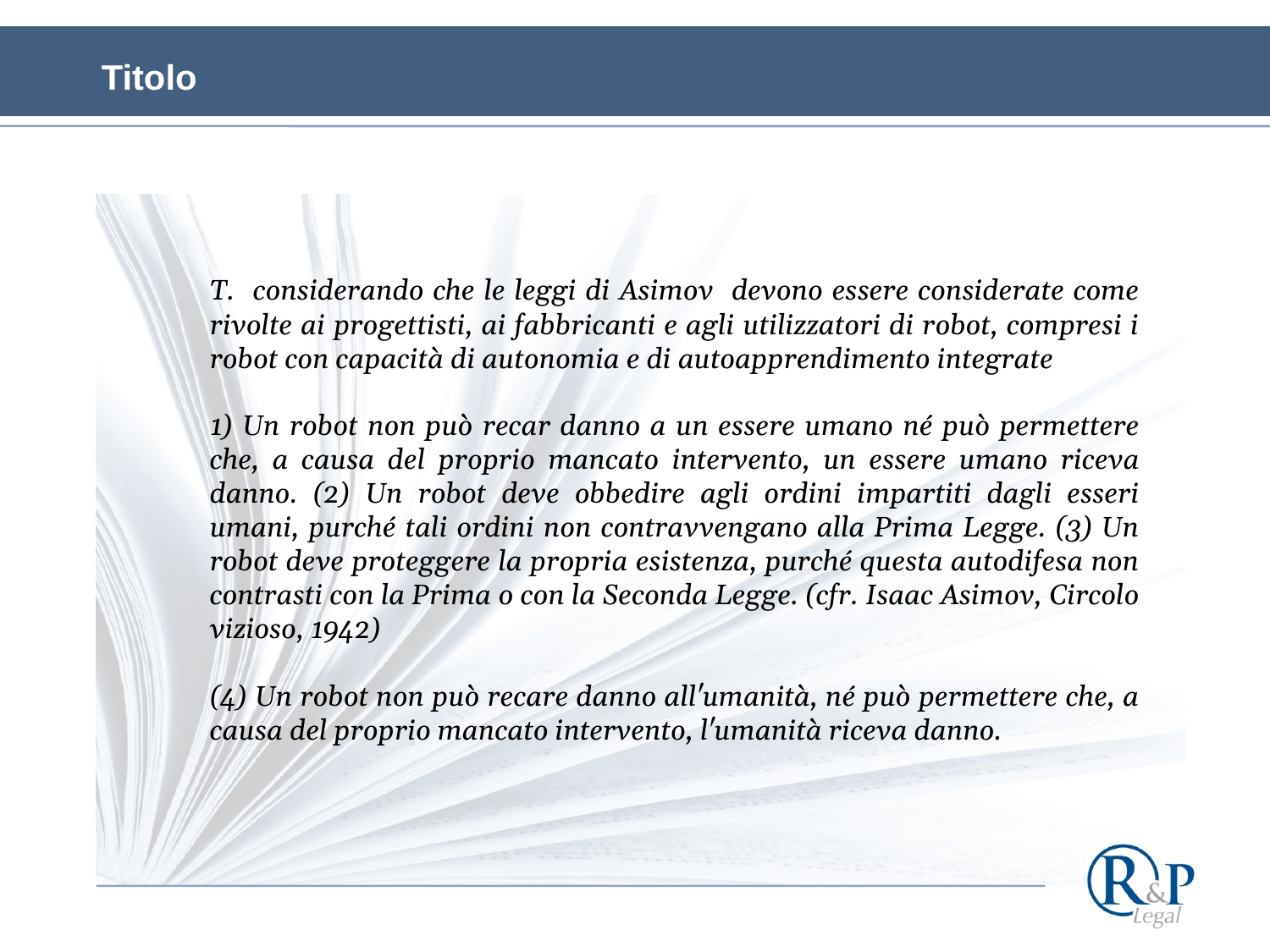

# Titolo
T.  considerando che le leggi di Asimov  devono essere considerate come rivolte ai progettisti, ai fabbricanti e agli utilizzatori di robot, compresi i robot con capacità di autonomia e di autoapprendimento integrate

1) Un robot non può recar danno a un essere umano né può permettere che, a causa del proprio mancato intervento, un essere umano riceva danno. (2) Un robot deve obbedire agli ordini impartiti dagli esseri umani, purché tali ordini non contravvengano alla Prima Legge. (3) Un robot deve proteggere la propria esistenza, purché questa autodifesa non contrasti con la Prima o con la Seconda Legge. (cfr. Isaac Asimov, Circolo vizioso, 1942)

(4) Un robot non può recare danno all'umanità, né può permettere che, a causa del proprio mancato intervento, l'umanità riceva danno.